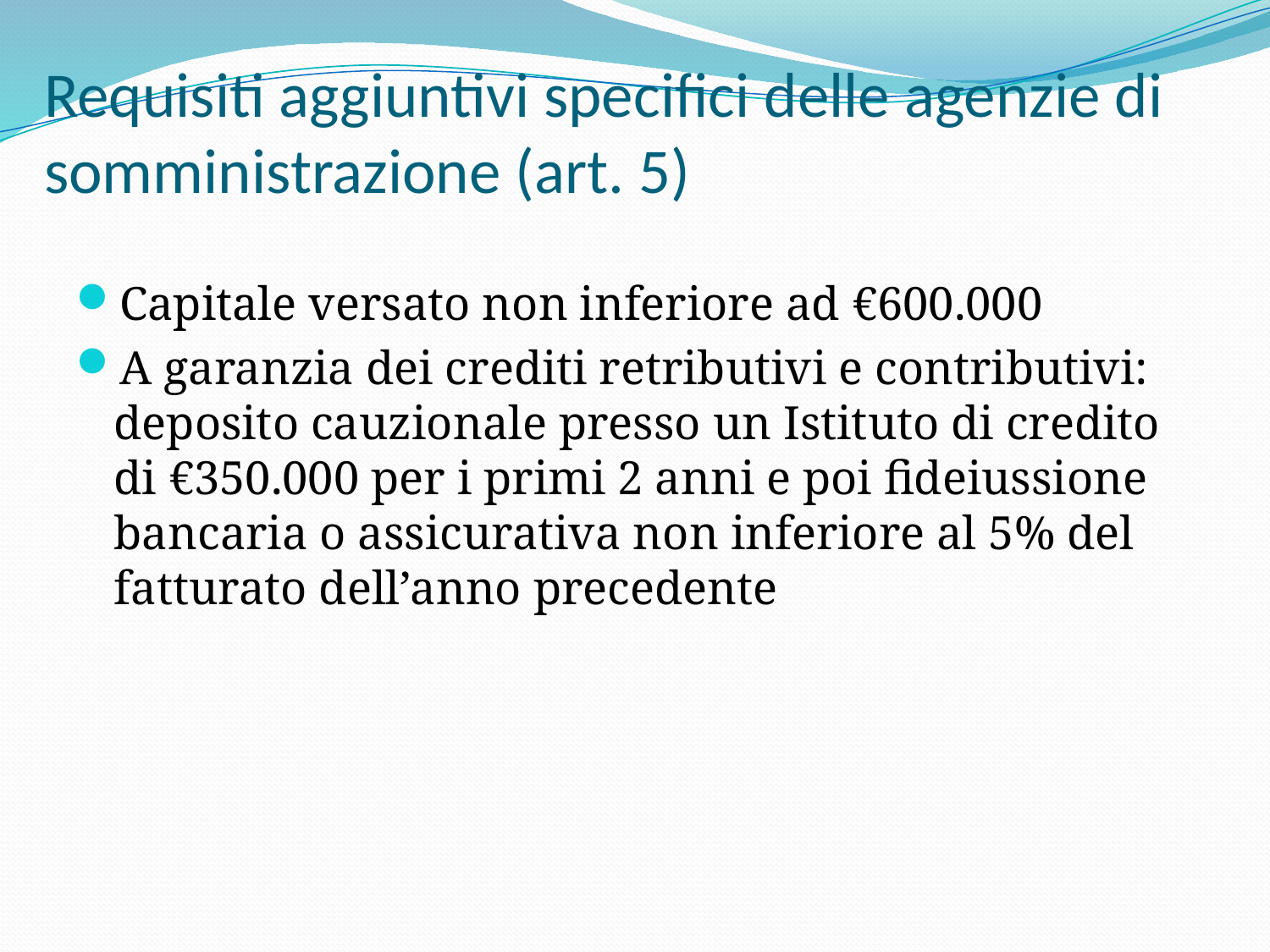

# Requisiti aggiuntivi specifici delle agenzie di somministrazione (art. 5)
Capitale versato non inferiore ad €600.000
A garanzia dei crediti retributivi e contributivi: deposito cauzionale presso un Istituto di credito di €350.000 per i primi 2 anni e poi fideiussione bancaria o assicurativa non inferiore al 5% del fatturato dell’anno precedente